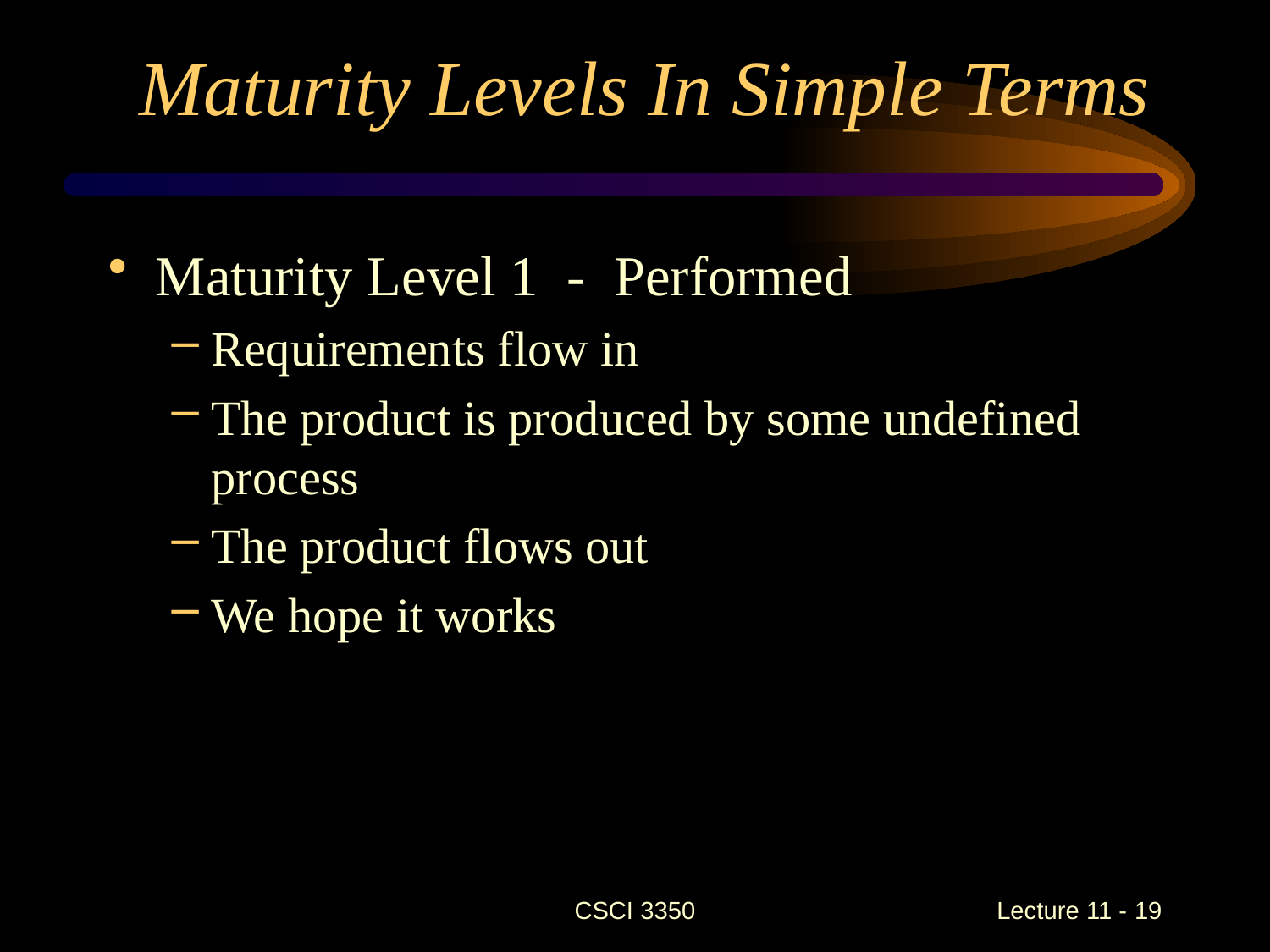

# Maturity Levels In Simple Terms
Maturity Level 1  -  Performed
Requirements flow in
The product is produced by some undefined process
The product flows out
We hope it works

CSCI 3350
Lecture 11 - 19